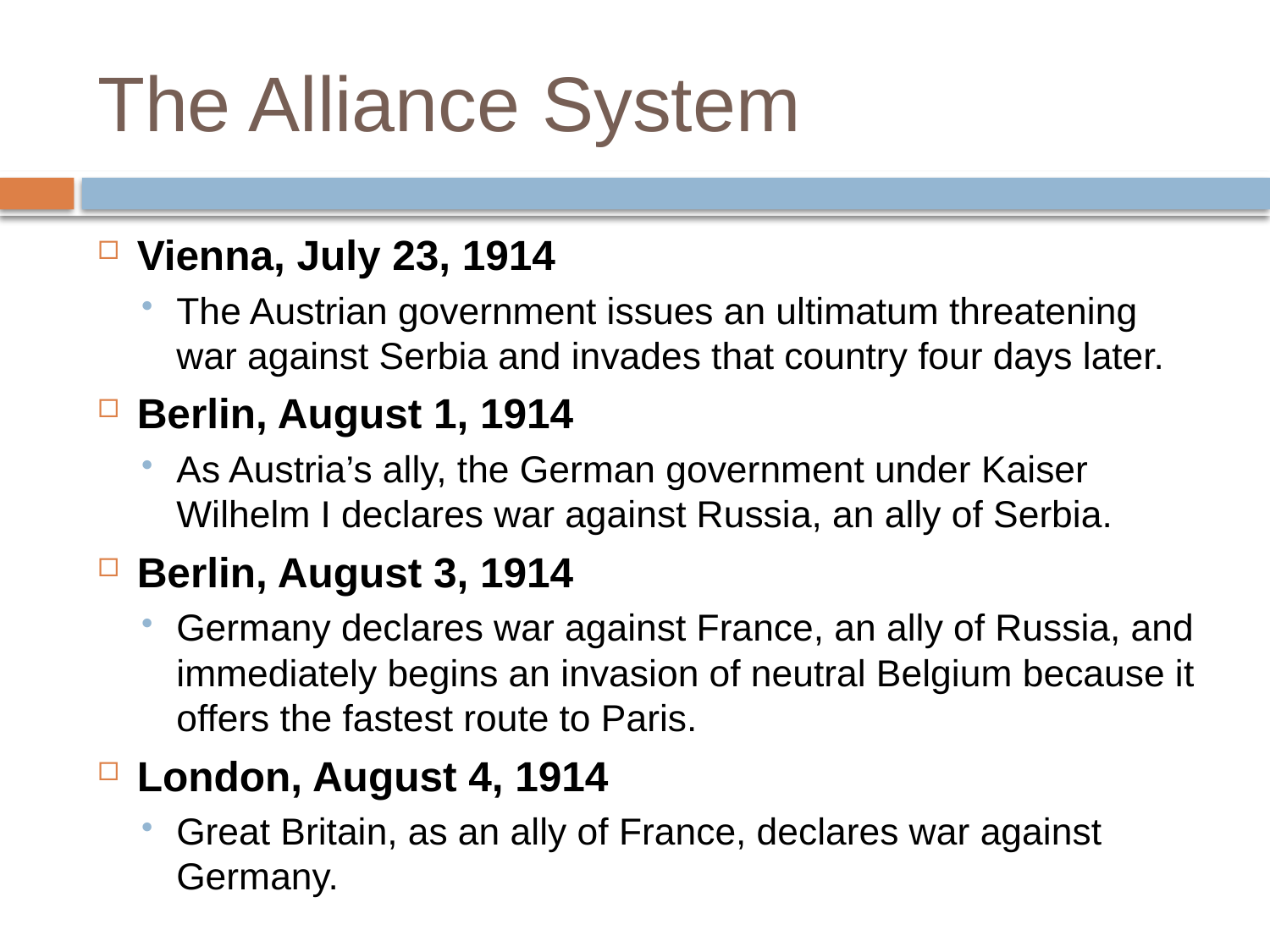

# The Alliance System
Vienna, July 23, 1914
The Austrian government issues an ultimatum threatening war against Serbia and invades that country four days later.
Berlin, August 1, 1914
As Austria’s ally, the German government under Kaiser Wilhelm I declares war against Russia, an ally of Serbia.
Berlin, August 3, 1914
Germany declares war against France, an ally of Russia, and immediately begins an invasion of neutral Belgium because it offers the fastest route to Paris.
London, August 4, 1914
Great Britain, as an ally of France, declares war against Germany.